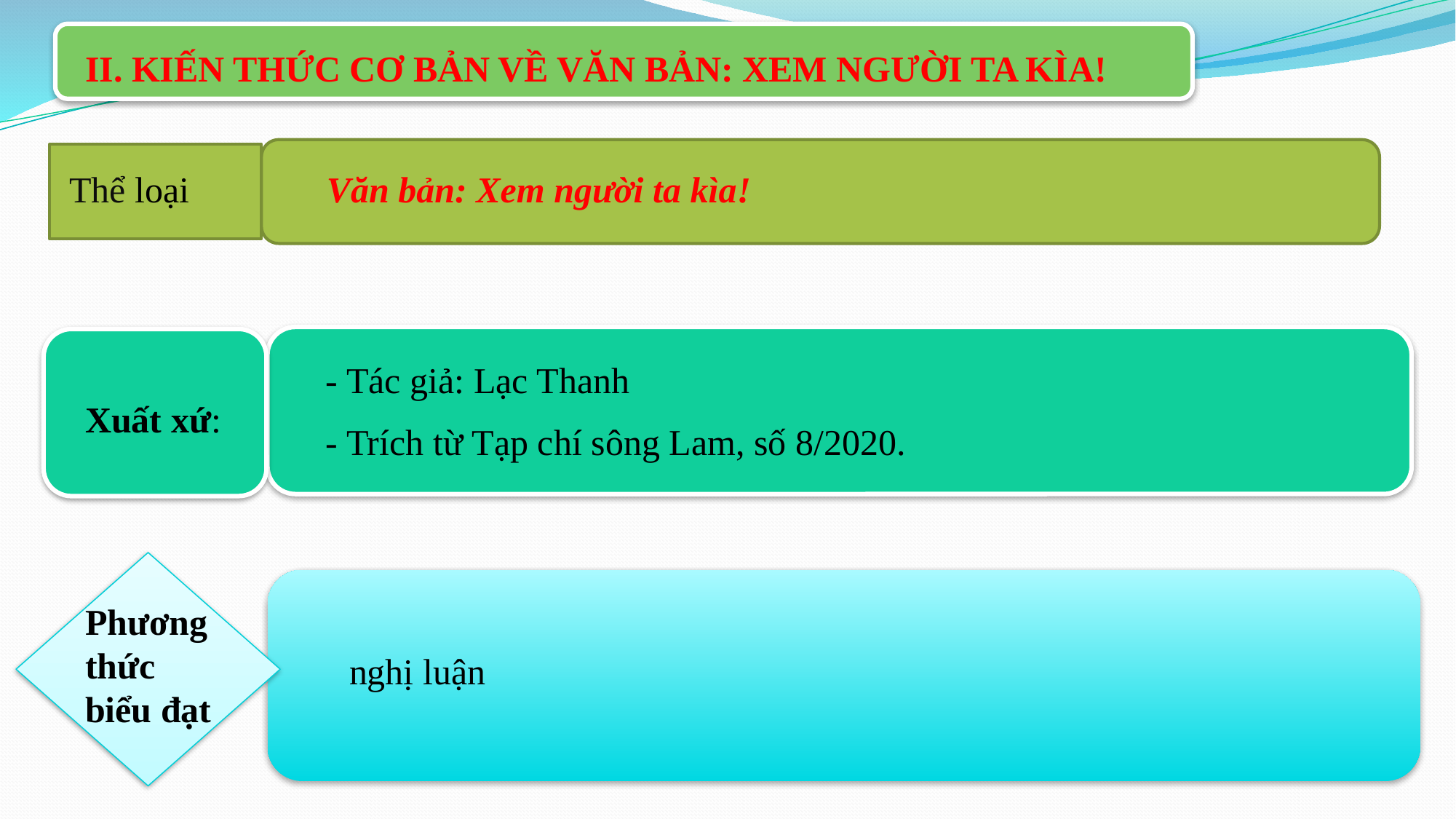

II. KIẾN THỨC CƠ BẢN VỀ VĂN BẢN: XEM NGƯỜI TA KÌA!

Văn bản: Xem người ta kìa!
Thể loại

- Tác giả: Lạc Thanh
- Trích từ Tạp chí sông Lam, số 8/2020.
Xuất xứ:

Phương thức biểu đạt
nghị luận